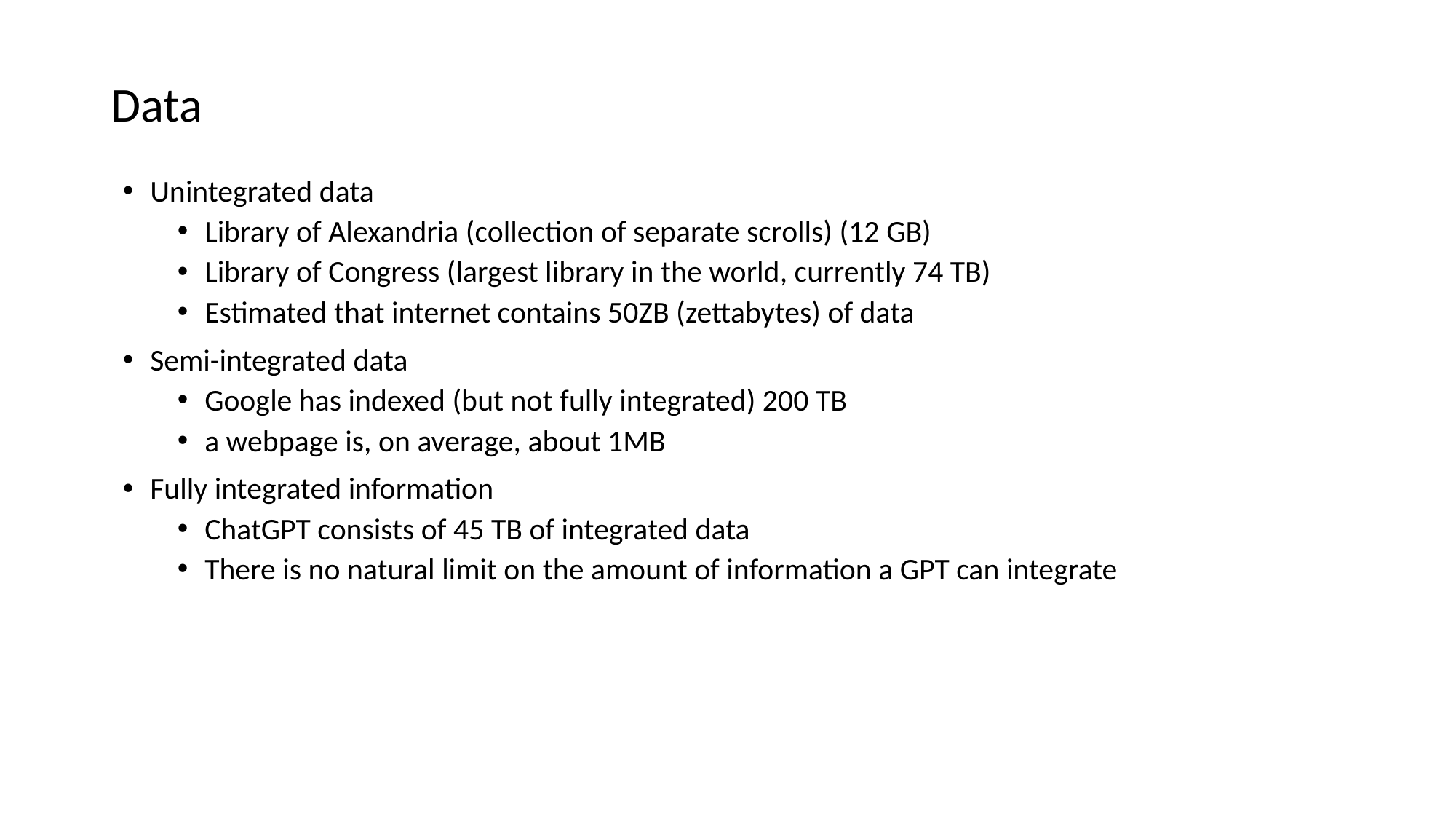

# Data
Unintegrated data
Library of Alexandria (collection of separate scrolls) (12 GB)
Library of Congress (largest library in the world, currently 74 TB)
Estimated that internet contains 50ZB (zettabytes) of data
Semi-integrated data
Google has indexed (but not fully integrated) 200 TB
a webpage is, on average, about 1MB
Fully integrated information
ChatGPT consists of 45 TB of integrated data
There is no natural limit on the amount of information a GPT can integrate